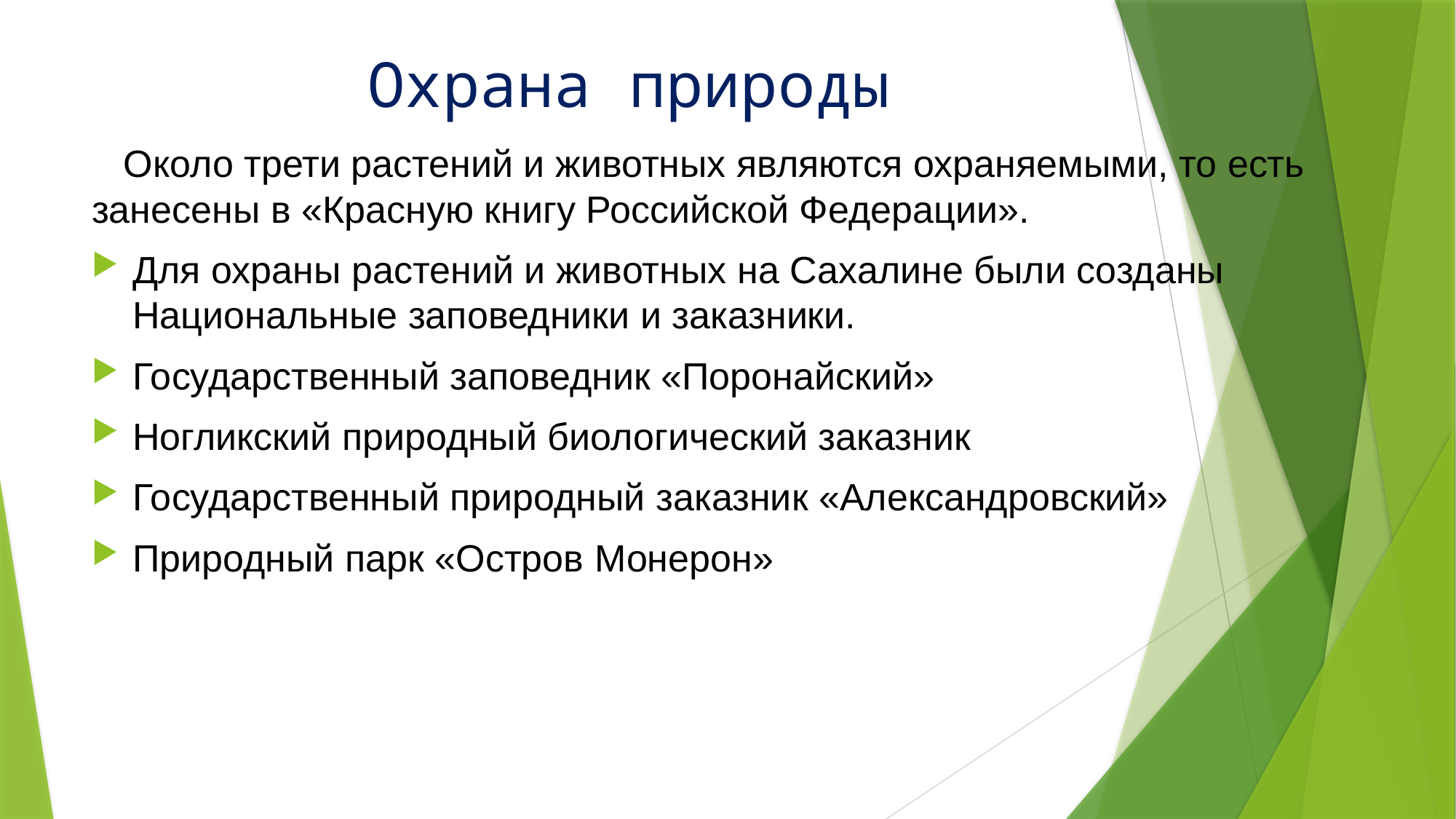

# Охрана природы
   Около трети растений и животных являются охраняемыми, то есть занесены в «Красную книгу Российской Федерации».
Для охраны растений и животных на Сахалине были созданы Национальные заповедники и заказники.
Государственный заповедник «Поронайский»
Ногликский природный биологический заказник
Государственный природный заказник «Александровский»
Природный парк «Остров Монерон»